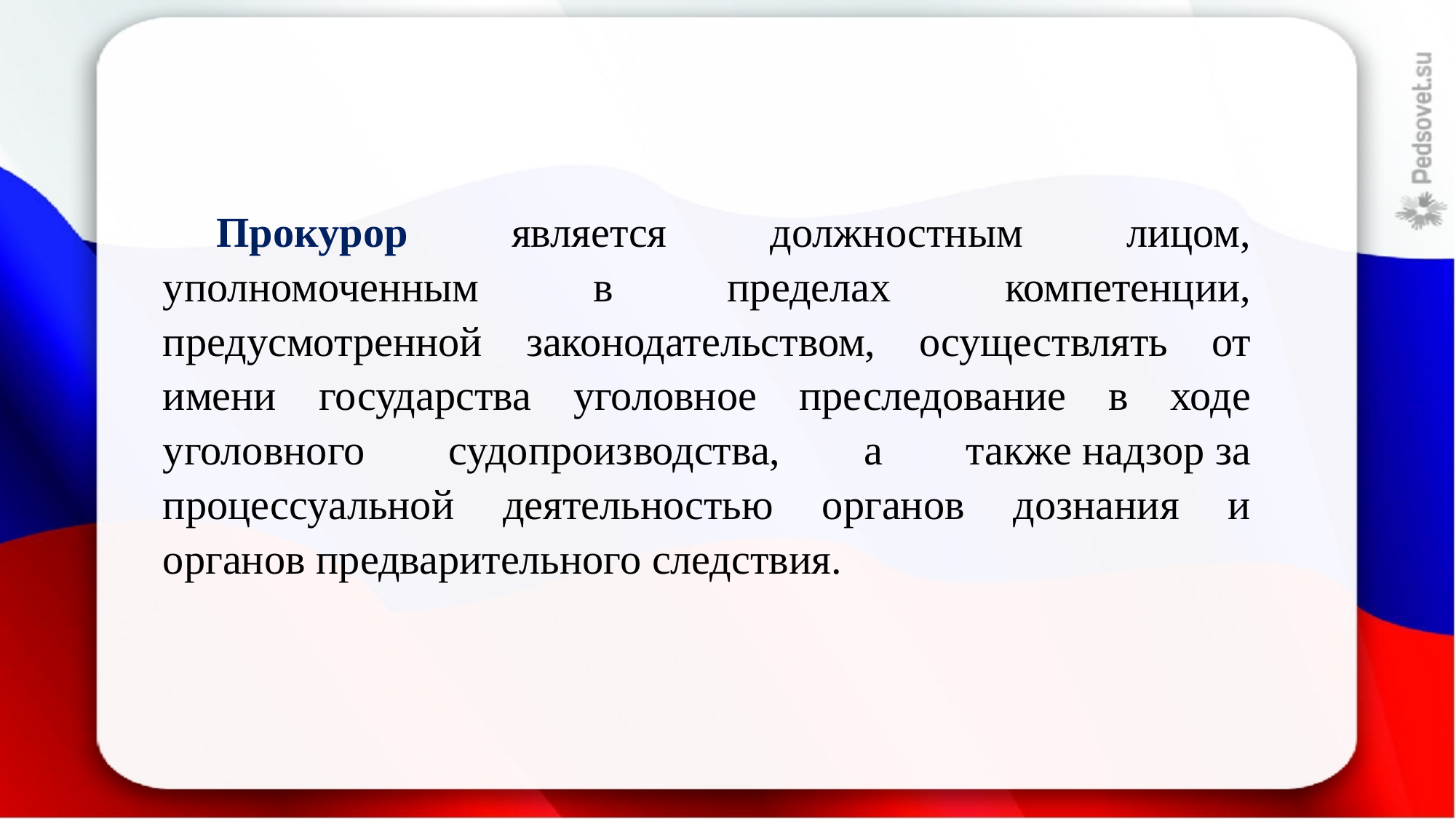

Прокурор является должностным лицом, уполномоченным в пределах компетенции, предусмотренной законодательством, осуществлять от имени государства уголовное преследование в ходе уголовного судопроизводства, а также надзор за процессуальной деятельностью органов дознания и органов предварительного следствия.